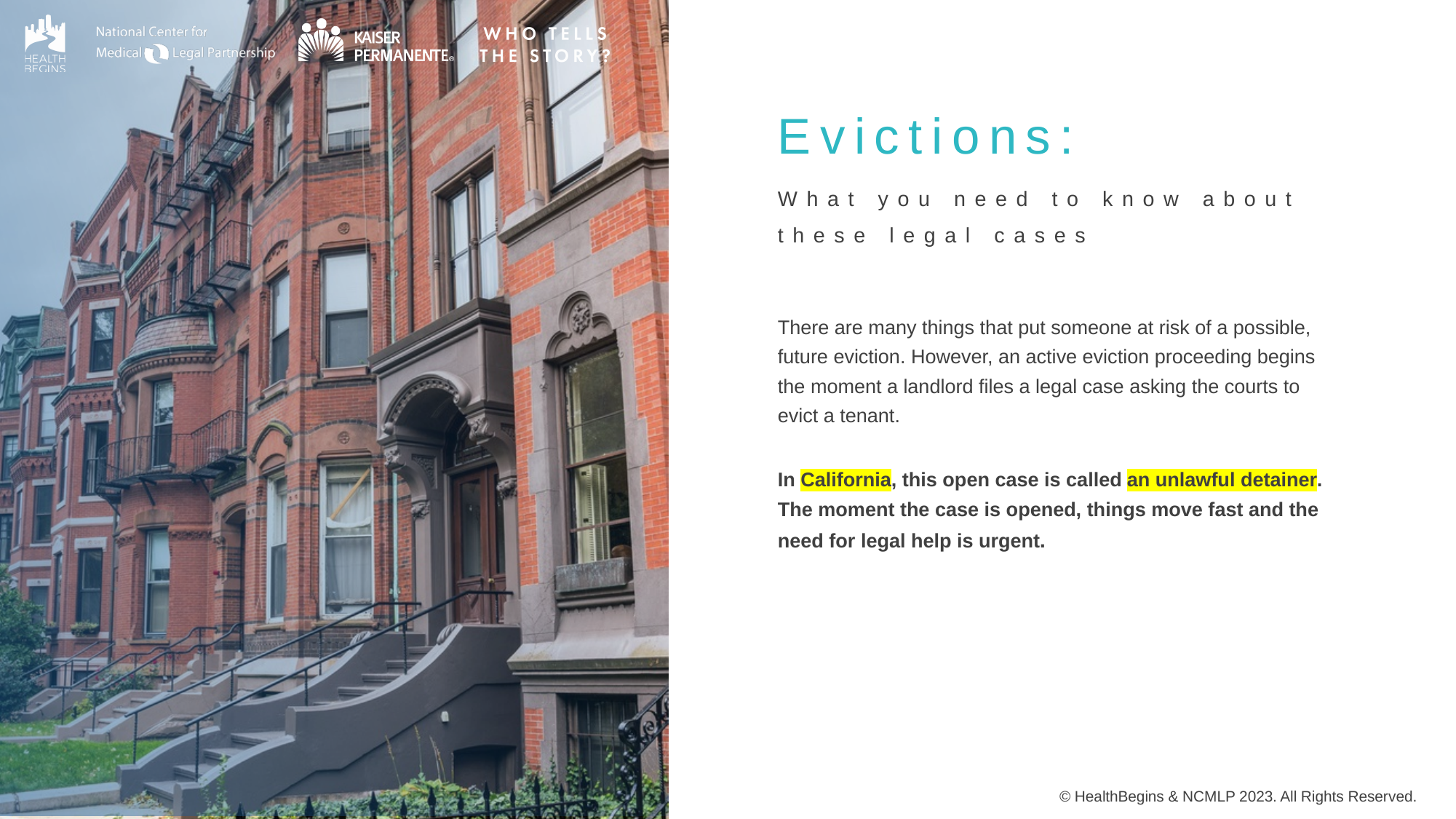

Eviction Proceedings
Evictions:
What you need to know about these legal cases
There are many things that put someone at risk of a possible, future eviction. However, an active eviction proceeding begins the moment a landlord files a legal case asking the courts to evict a tenant.

In California, this open case is called an unlawful detainer. The moment the case is opened, things move fast and the need for legal help is urgent.